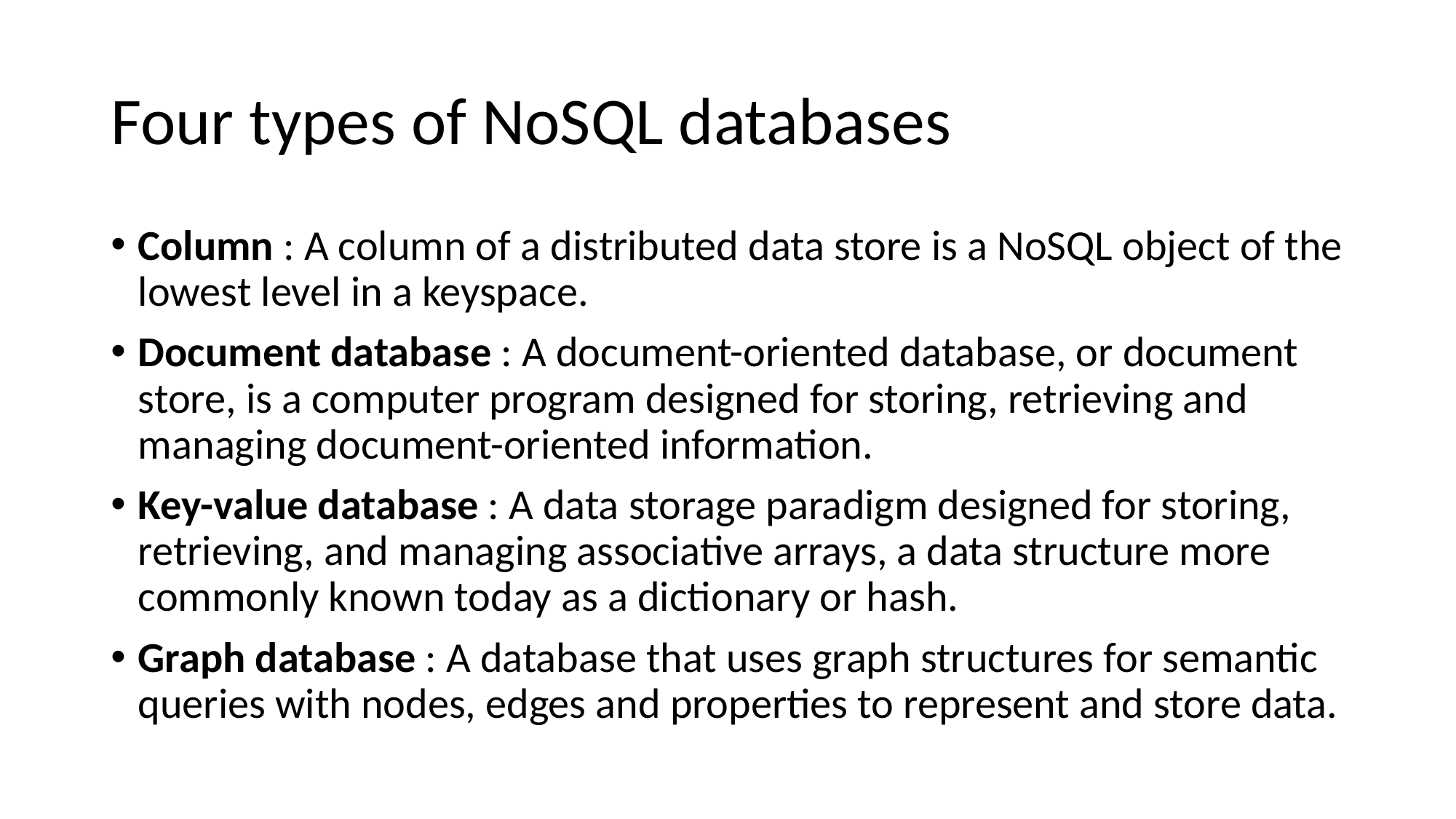

# Four types of NoSQL databases
Column : A column of a distributed data store is a NoSQL object of the lowest level in a keyspace.
Document database : A document-oriented database, or document store, is a computer program designed for storing, retrieving and managing document-oriented information.
Key-value database : A data storage paradigm designed for storing, retrieving, and managing associative arrays, a data structure more commonly known today as a dictionary or hash.
Graph database : A database that uses graph structures for semantic queries with nodes, edges and properties to represent and store data.